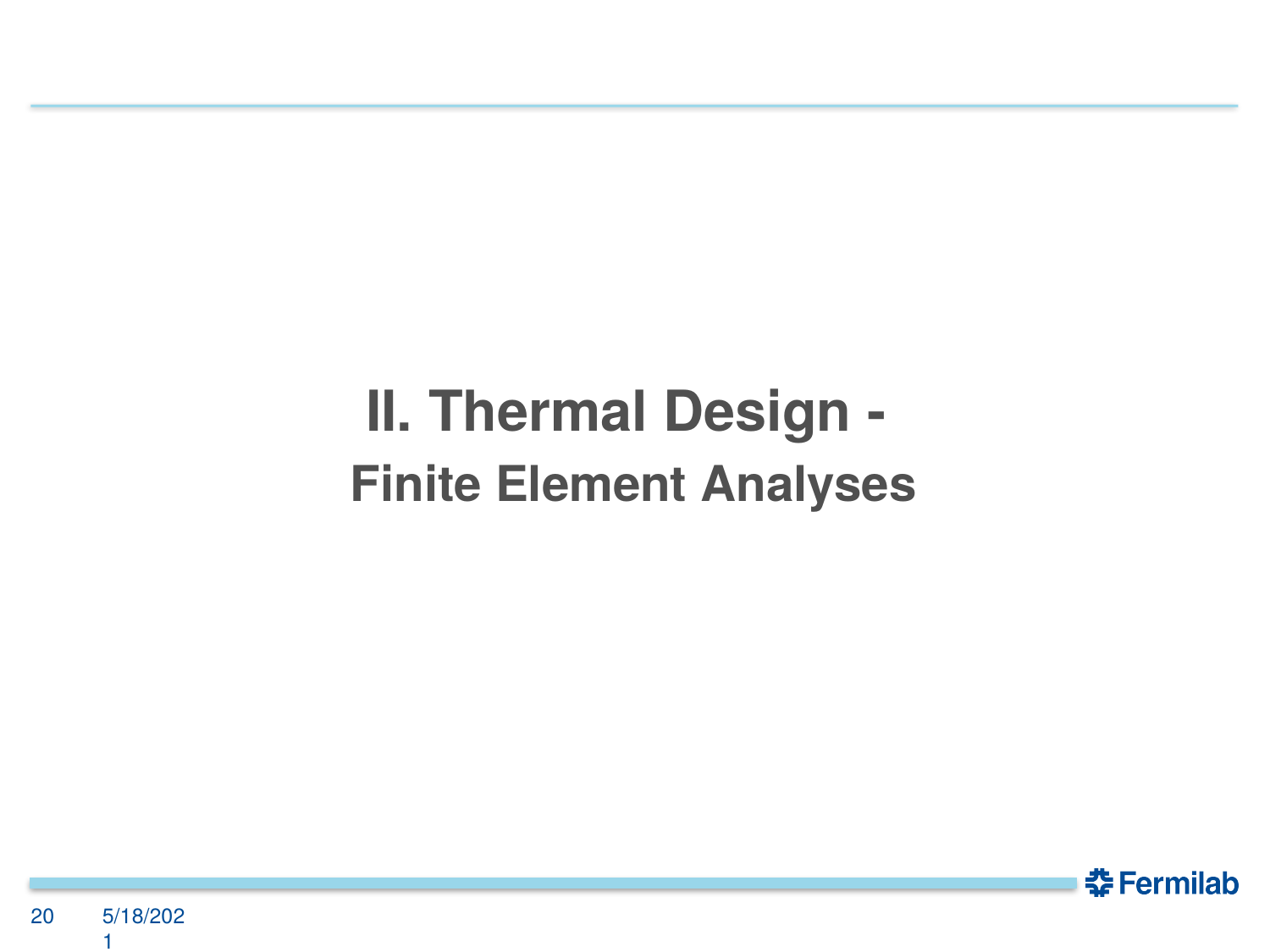

II. Thermal Design -
Finite Element Analyses
20
5/18/2021